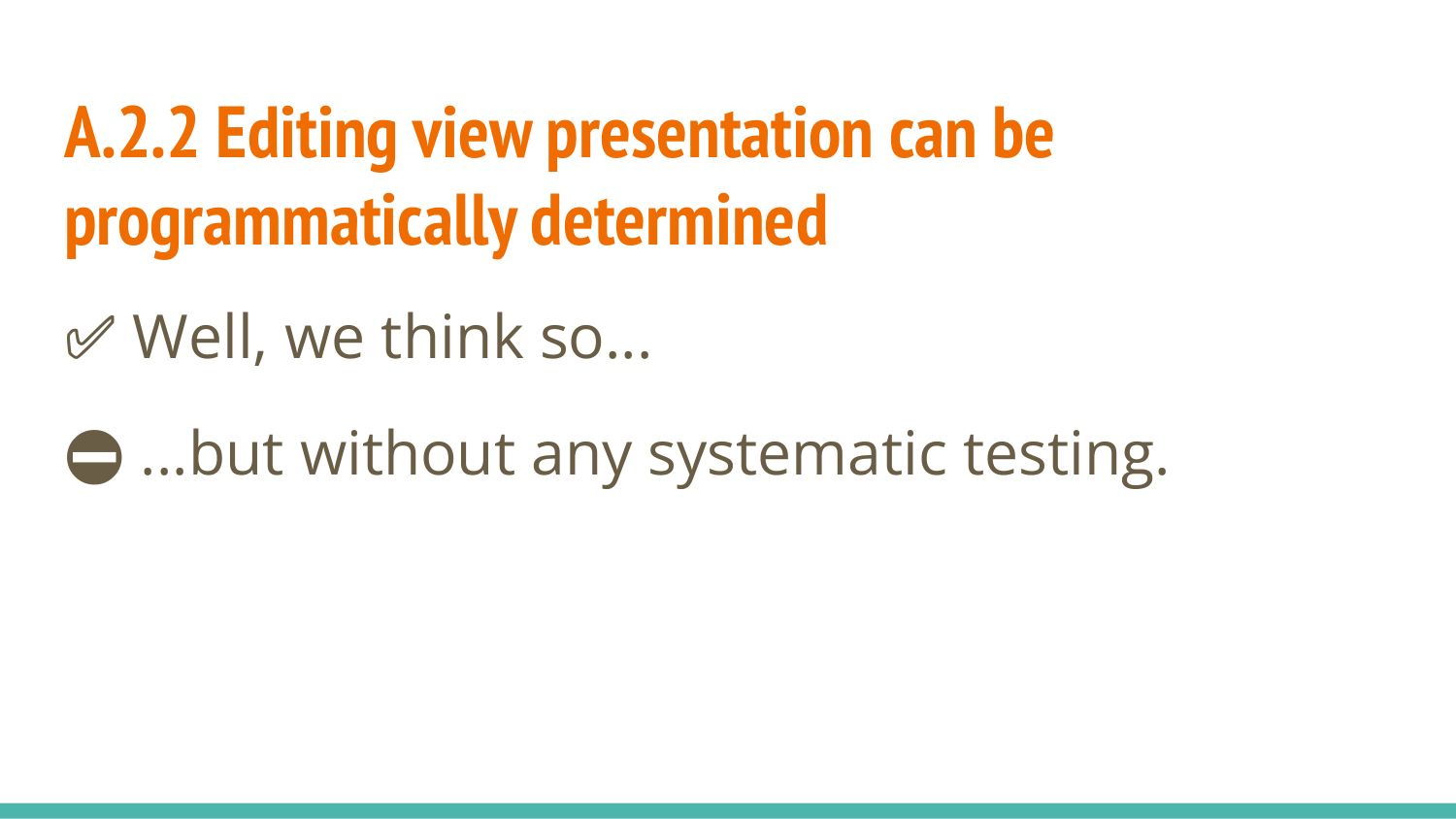

# A.2.2 Editing view presentation can be programmatically determined
✅ Well, we think so...
⛔ ...but without any systematic testing.